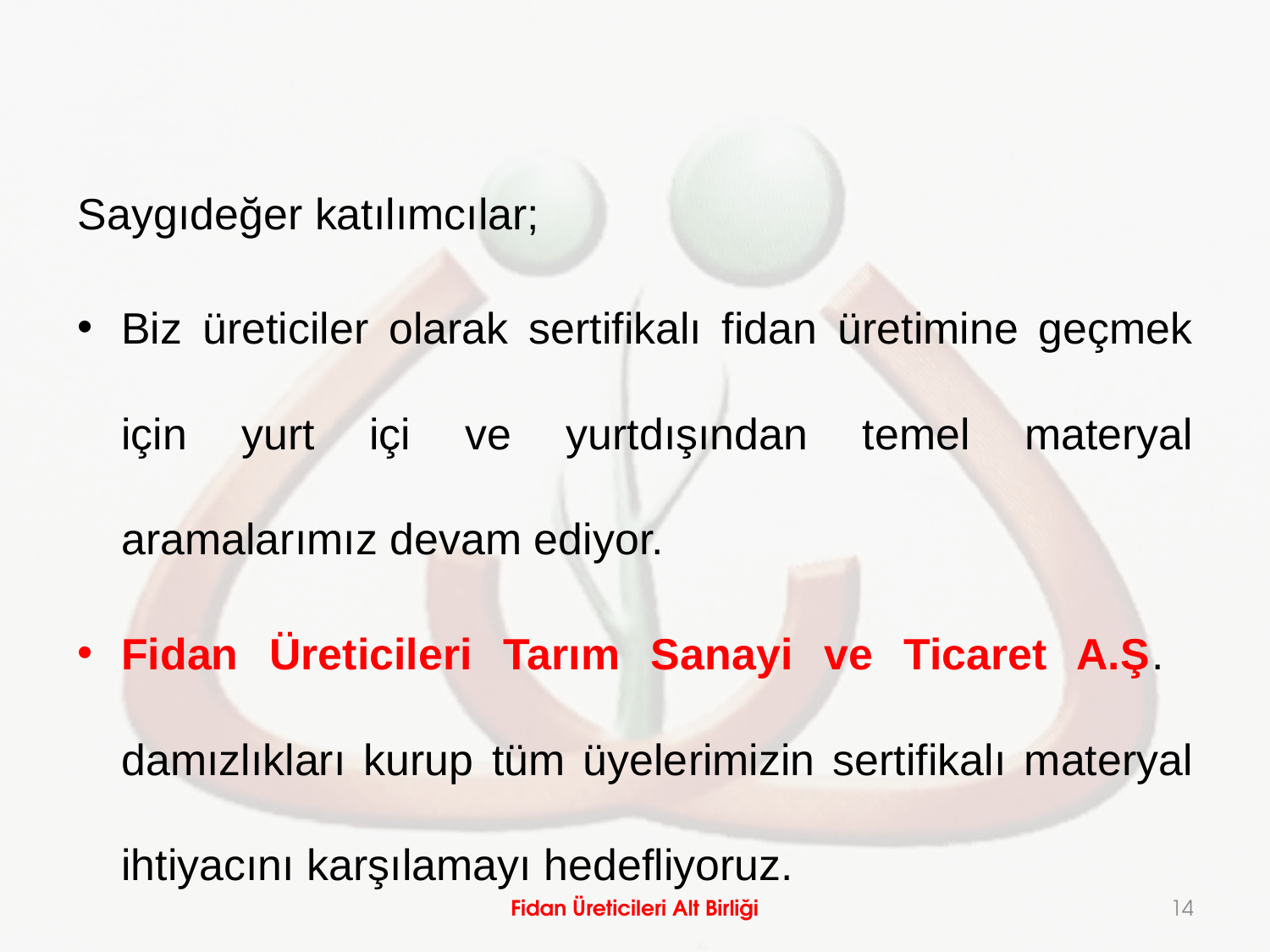

Saygıdeğer katılımcılar;
Biz üreticiler olarak sertifikalı fidan üretimine geçmek için yurt içi ve yurtdışından temel materyal aramalarımız devam ediyor.
Fidan Üreticileri Tarım Sanayi ve Ticaret A.Ş.  damızlıkları kurup tüm üyelerimizin sertifikalı materyal ihtiyacını karşılamayı hedefliyoruz.
Fidan Üreticileri Alt Birliği
14